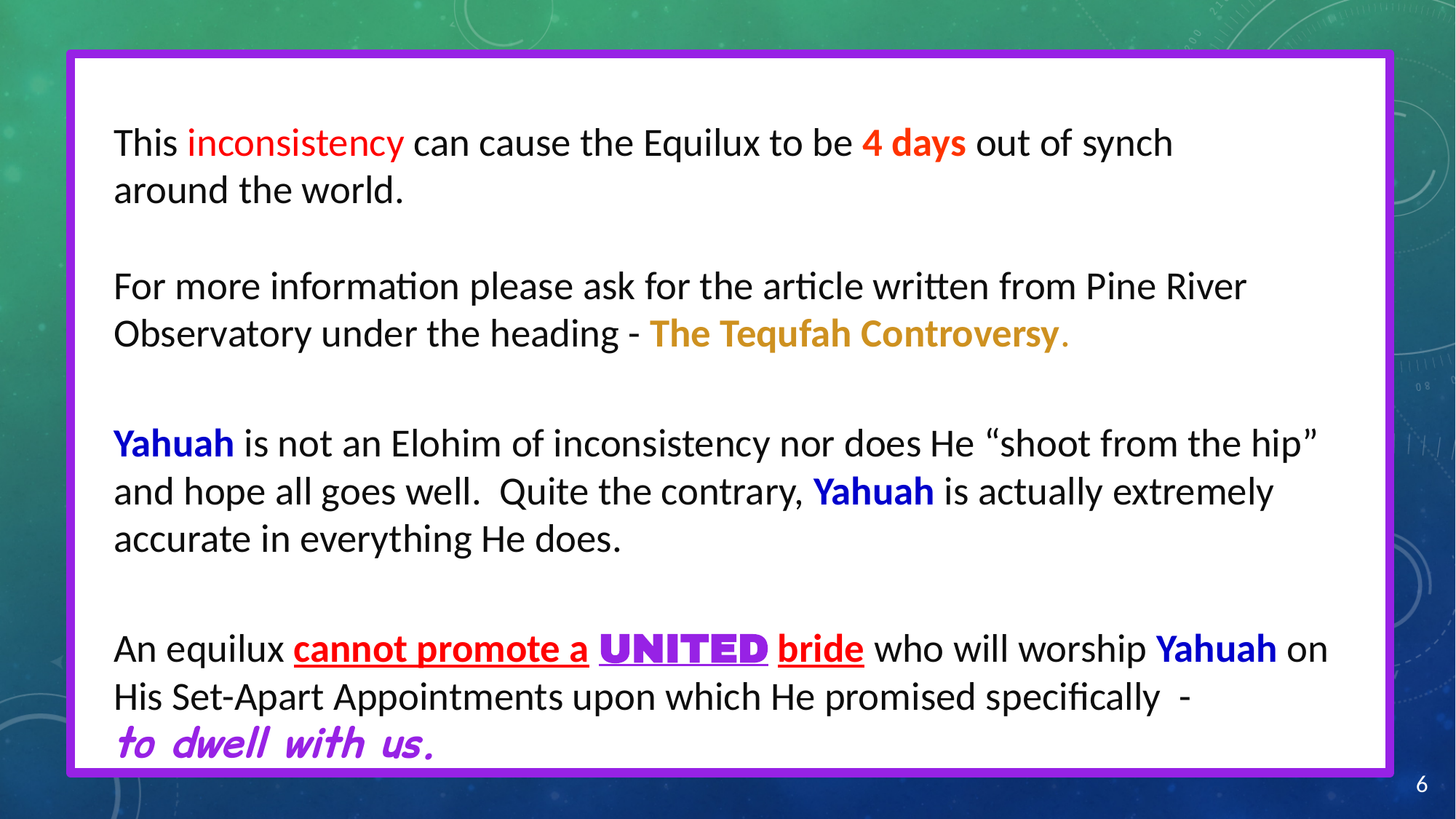

This inconsistency can cause the Equilux to be 4 days out of synch
around the world.
For more information please ask for the article written from Pine River Observatory under the heading - The Tequfah Controversy.
Yahuah is not an Elohim of inconsistency nor does He “shoot from the hip” and hope all goes well.  Quite the contrary, Yahuah is actually extremely accurate in everything He does.
An equilux cannot promote a UNITED bride who will worship Yahuah on His Set-Apart Appointments upon which He promised specifically  -
to dwell with us.
6